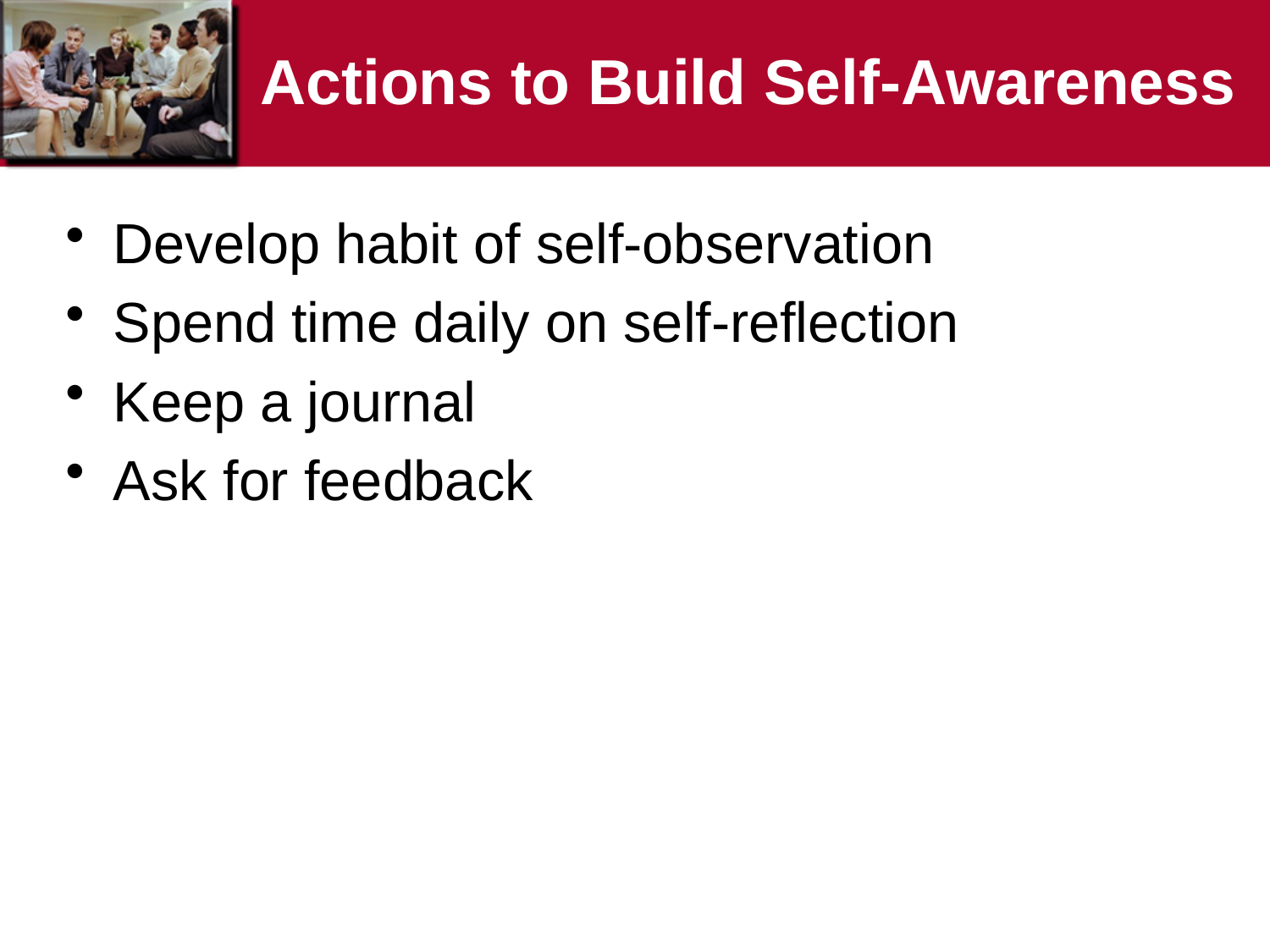

# Actions to Build Self-Awareness
Develop habit of self-observation
Spend time daily on self-reflection
Keep a journal
Ask for feedback